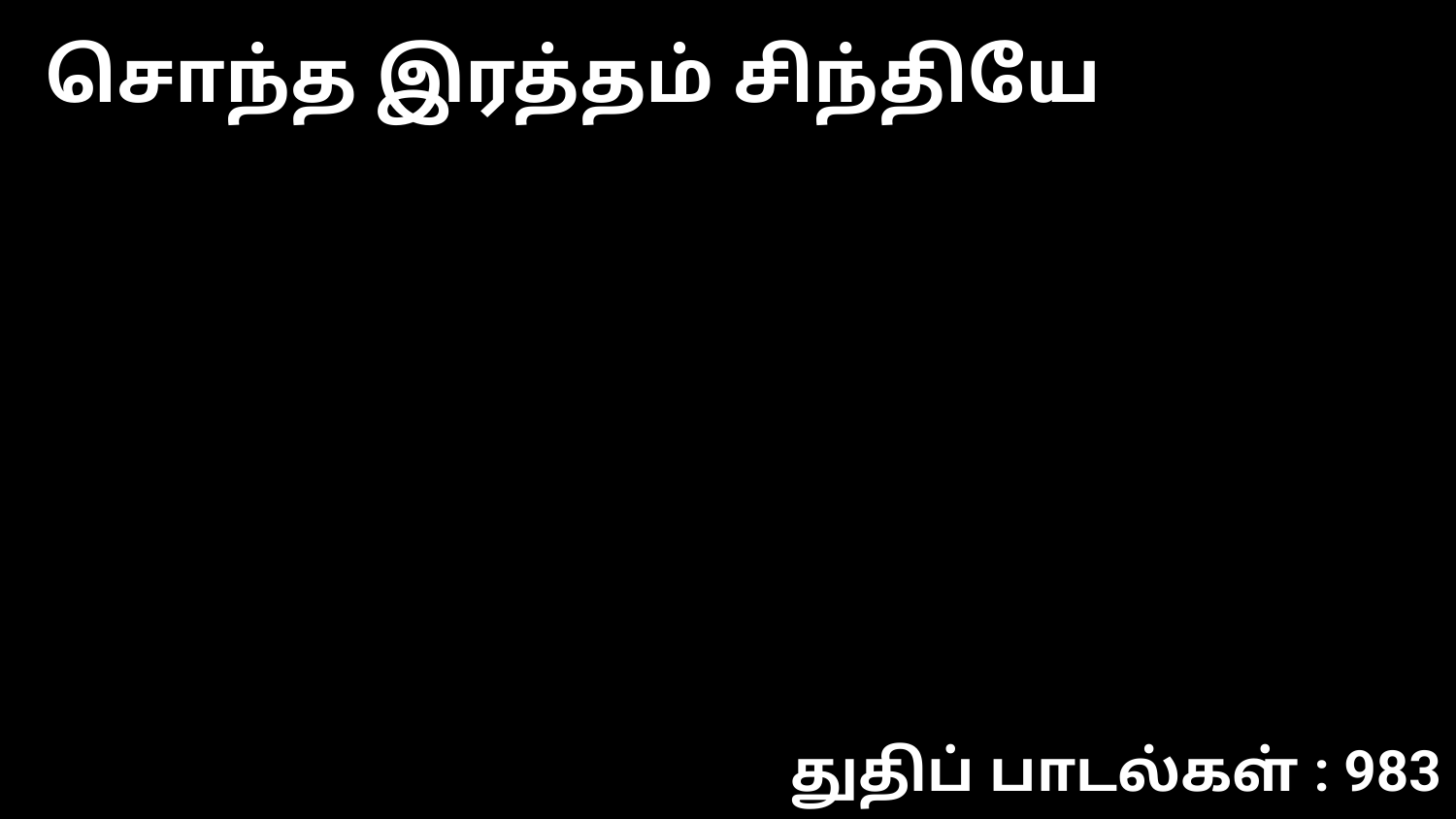

சொந்த இரத்தம் சிந்தியே
துதிப் பாடல்கள் : 983